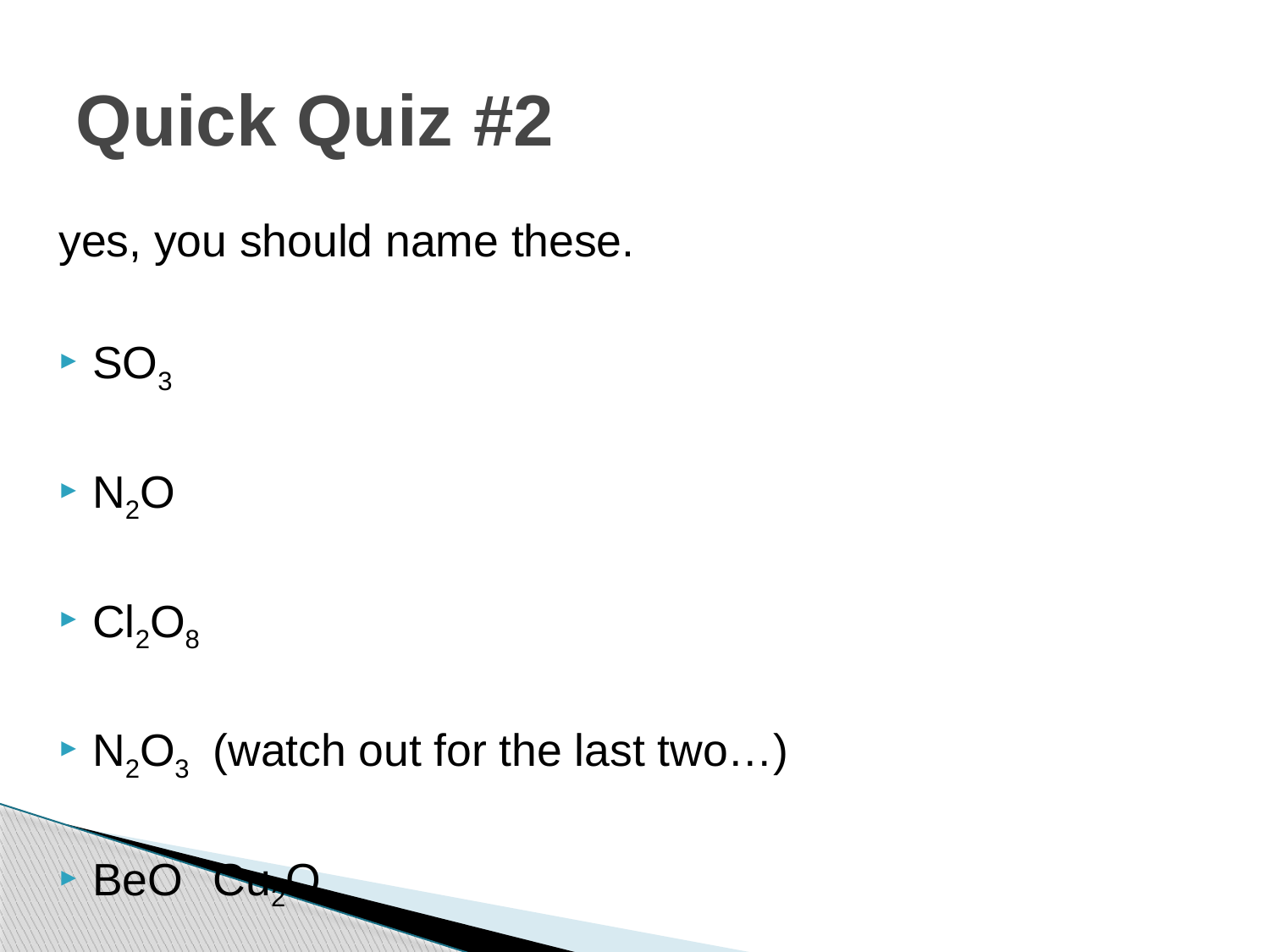

# Quick Quiz #2
yes, you should name these.

SO3

N2O

Cl2O8

N2O3			(watch out for the last two…)

BeO			Cu2O